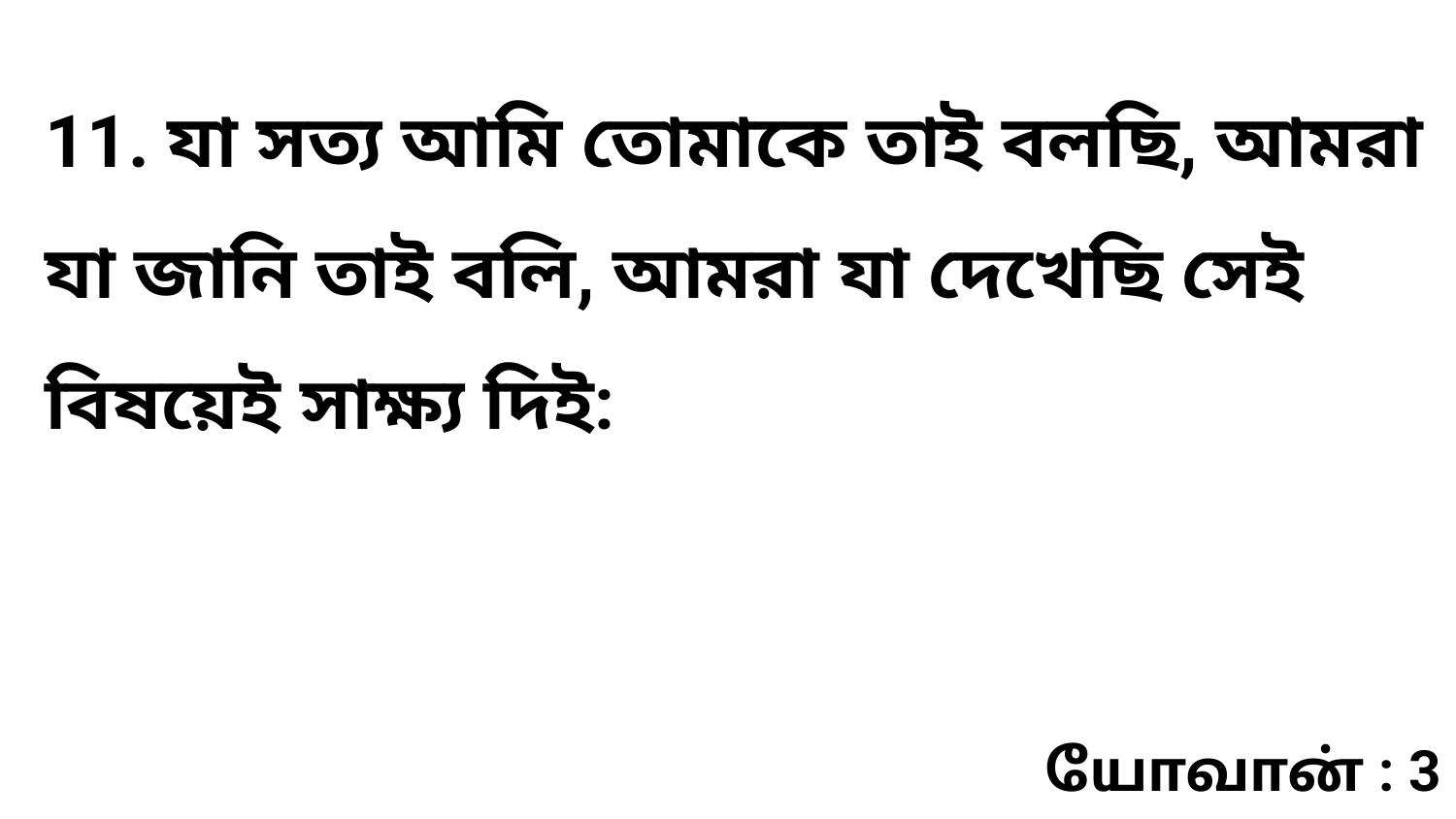

11. যা সত্য আমি তোমাকে তাই বলছি, আমরা যা জানি তাই বলি, আমরা যা দেখেছি সেই বিষয়েই সাক্ষ্য দিই:
யோவான் : 3